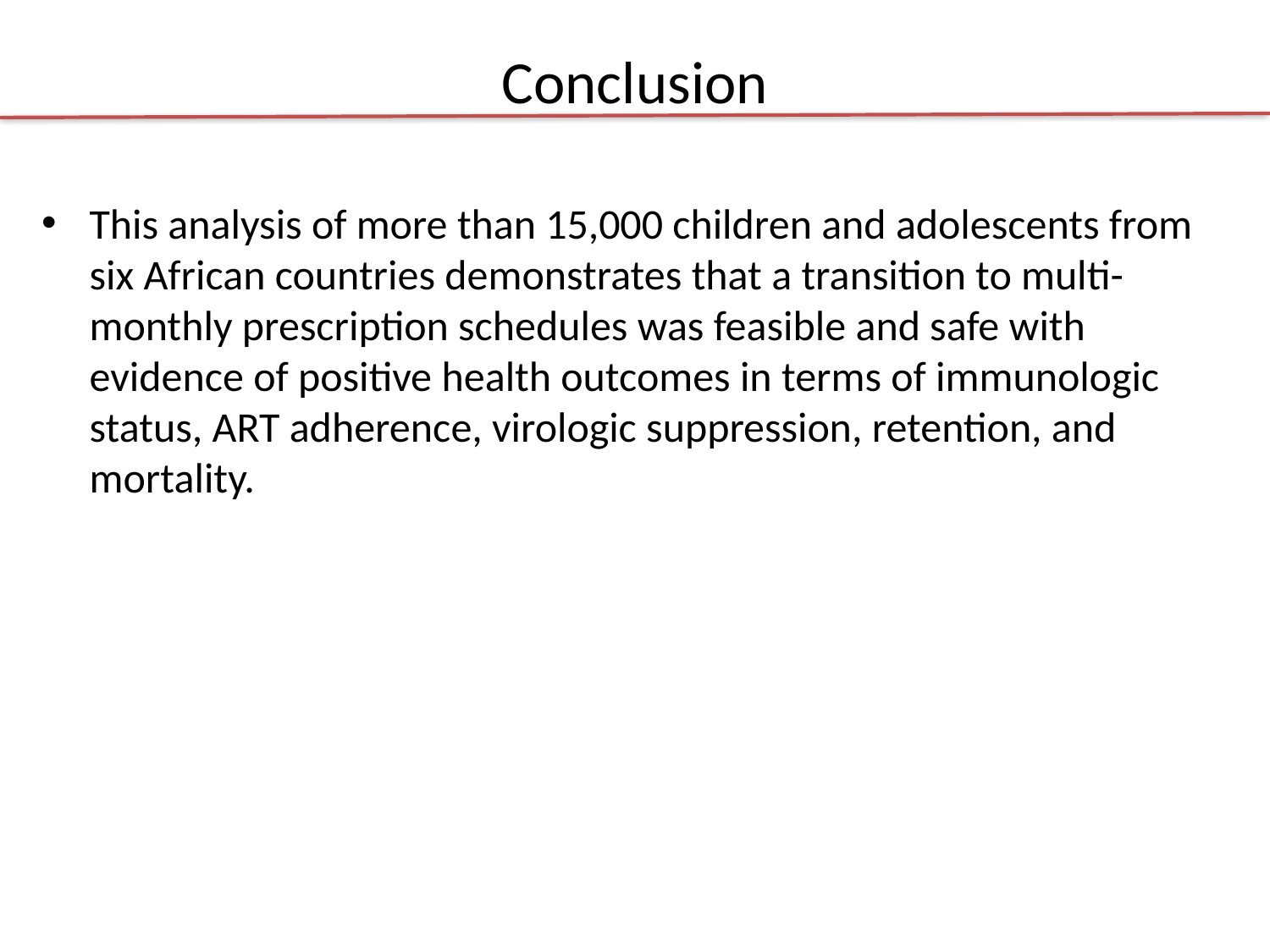

# Conclusion

This analysis of more than 15,000 children and adolescents from six African countries demonstrates that a transition to multi-monthly prescription schedules was feasible and safe with evidence of positive health outcomes in terms of immunologic status, ART adherence, virologic suppression, retention, and mortality.